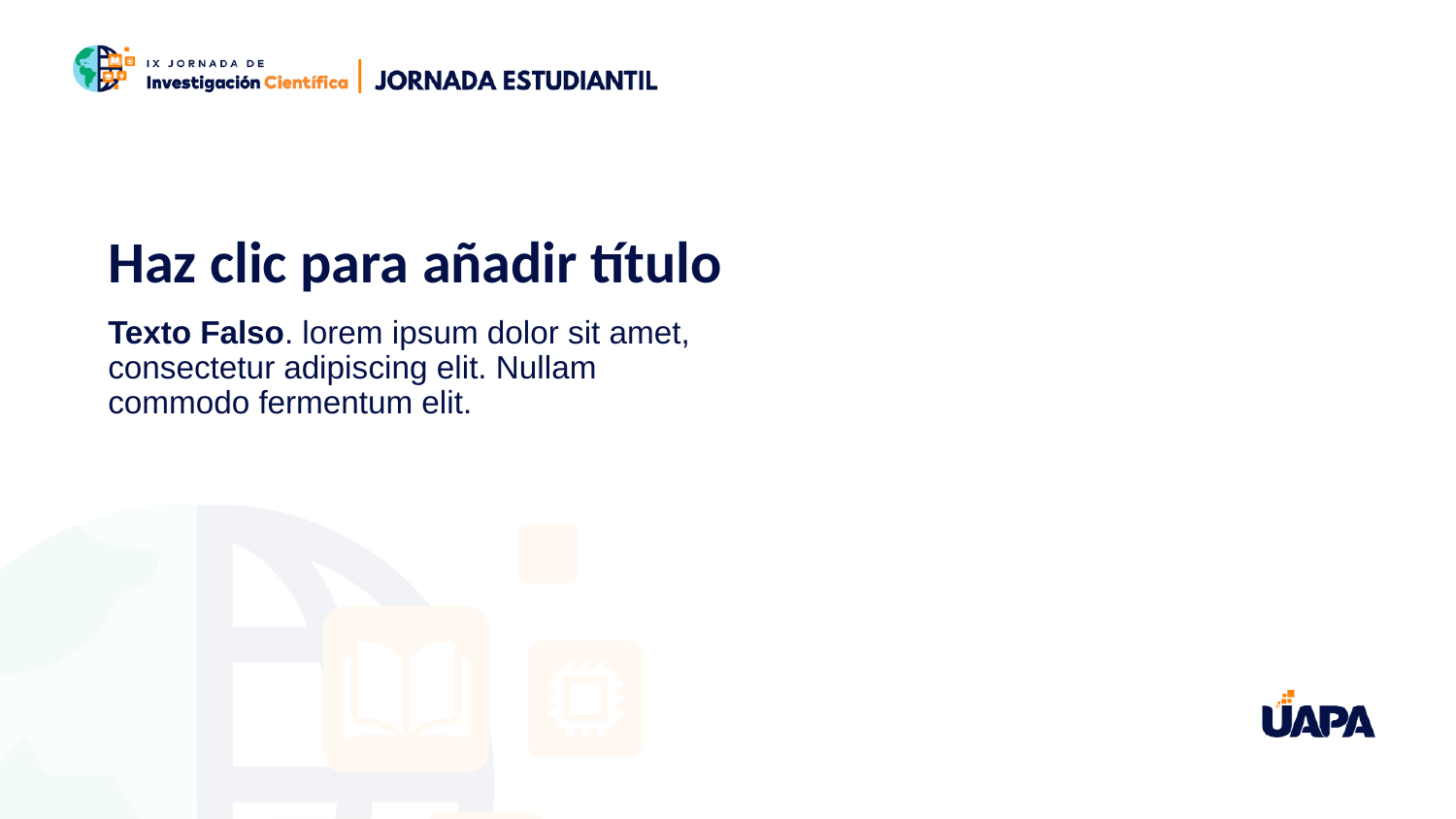

Haz clic para añadir título
Texto Falso. lorem ipsum dolor sit amet, consectetur adipiscing elit. Nullam commodo fermentum elit.